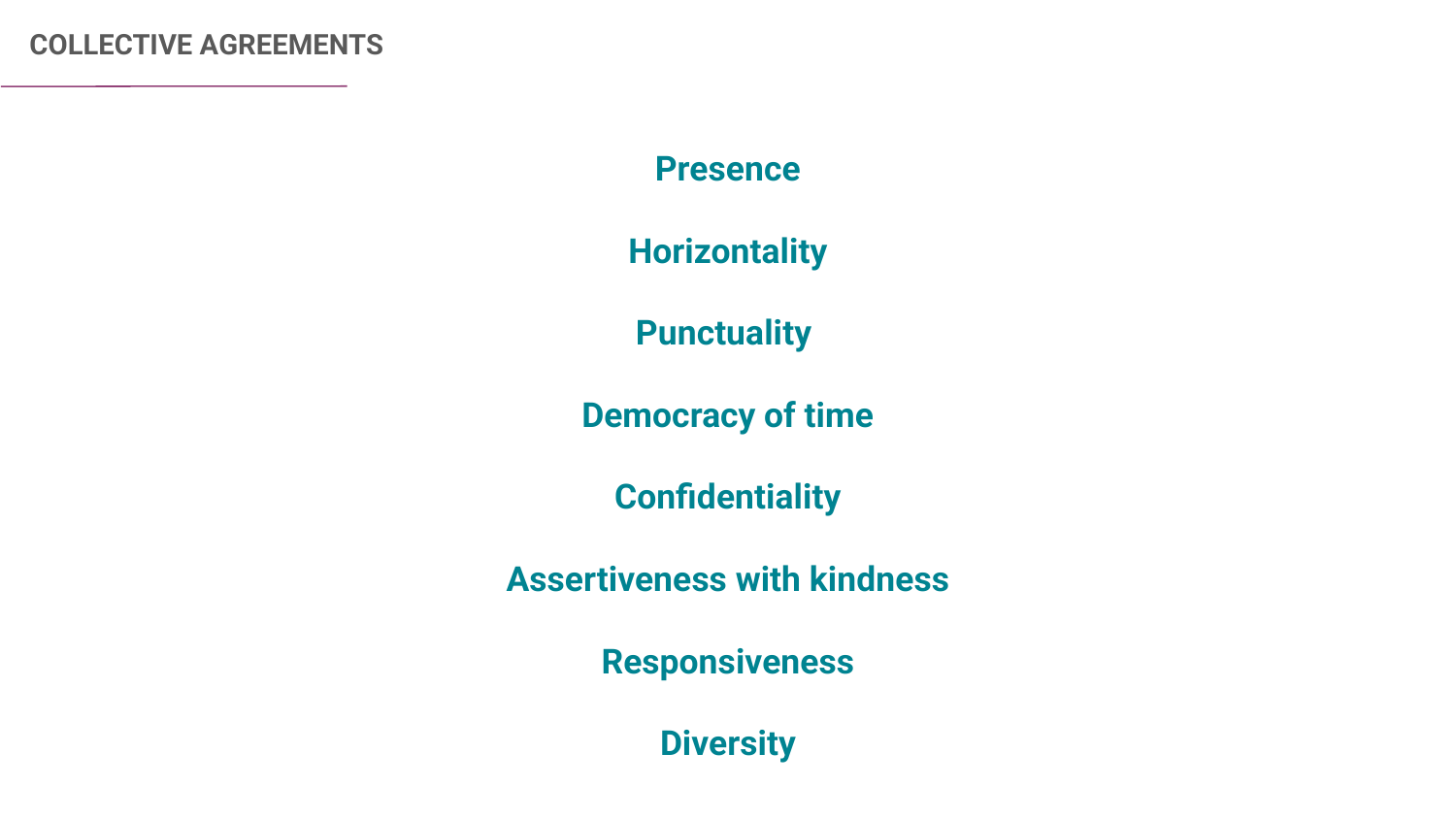

COLLECTIVE AGREEMENTS
Presence
Horizontality
Punctuality
Democracy of time
Confidentiality
Assertiveness with kindness
Responsiveness
Diversity